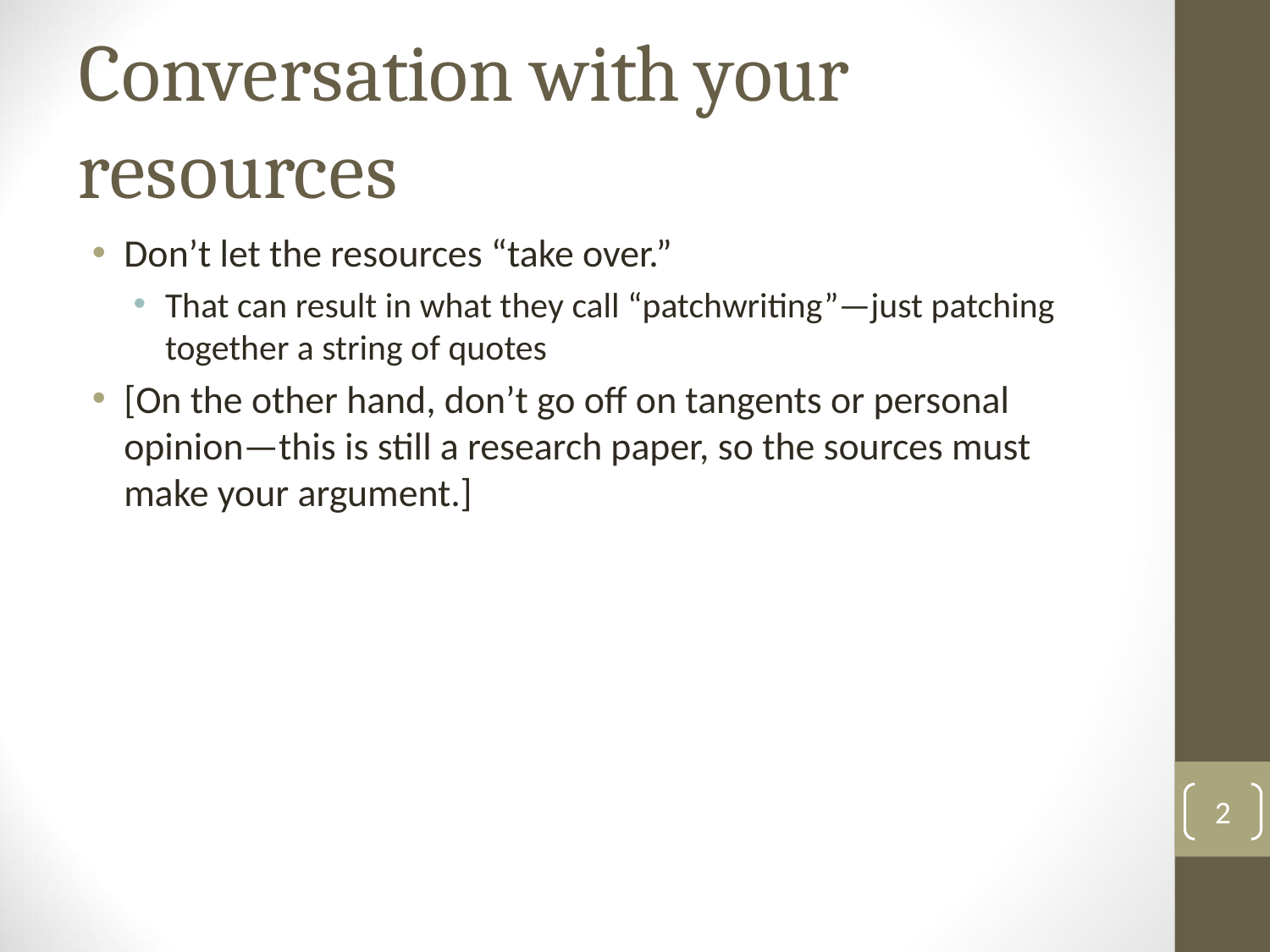

# Conversation with your resources
Don’t let the resources “take over.”
That can result in what they call “patchwriting”—just patching together a string of quotes
[On the other hand, don’t go off on tangents or personal opinion—this is still a research paper, so the sources must make your argument.]
2